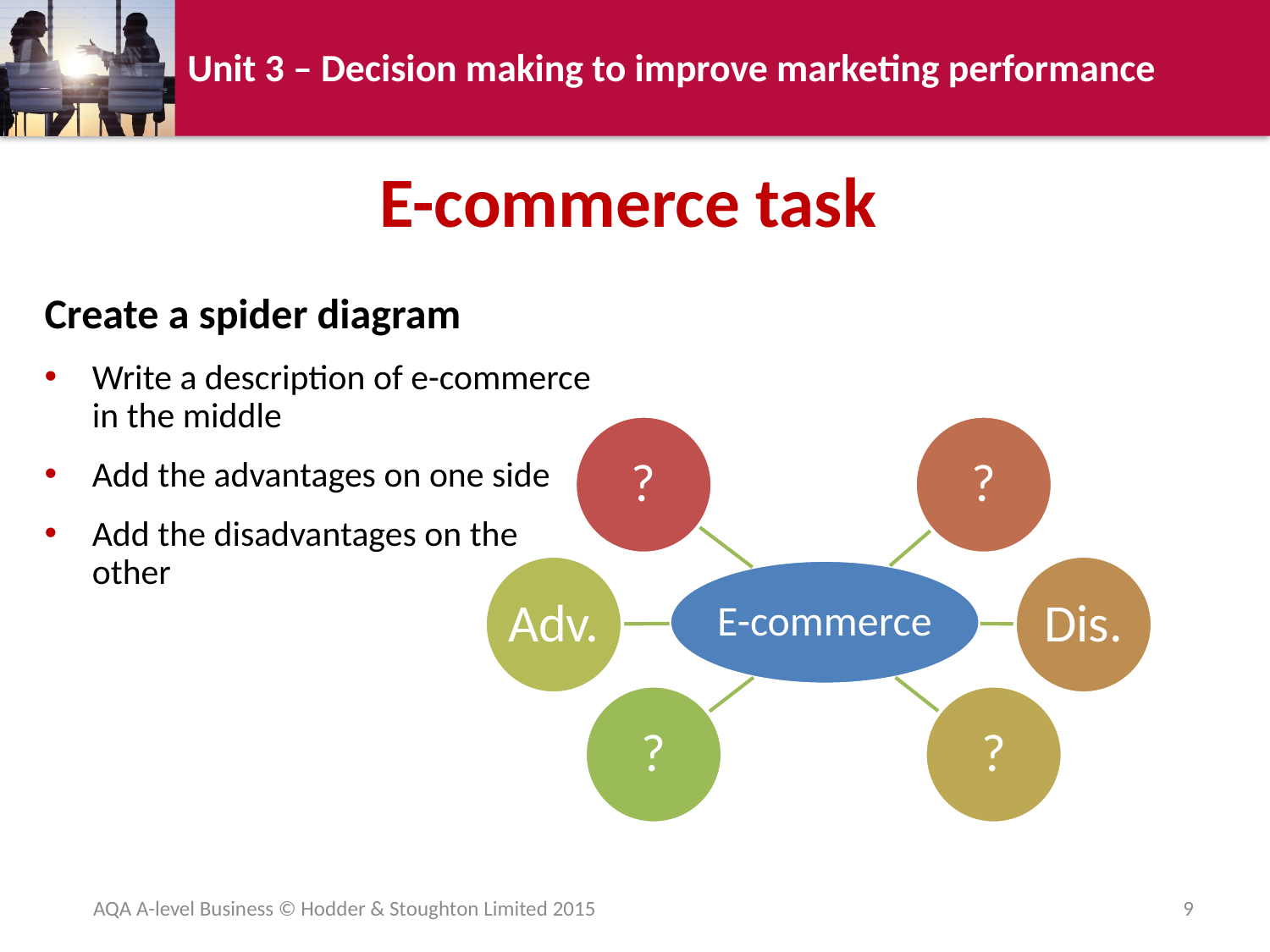

# E-commerce task
Create a spider diagram
Write a description of e-commerce in the middle
Add the advantages on one side
Add the disadvantages on the other
E-commerce

?

?

Dis.

?

Adv.

?
AQA A-level Business © Hodder & Stoughton Limited 2015
9